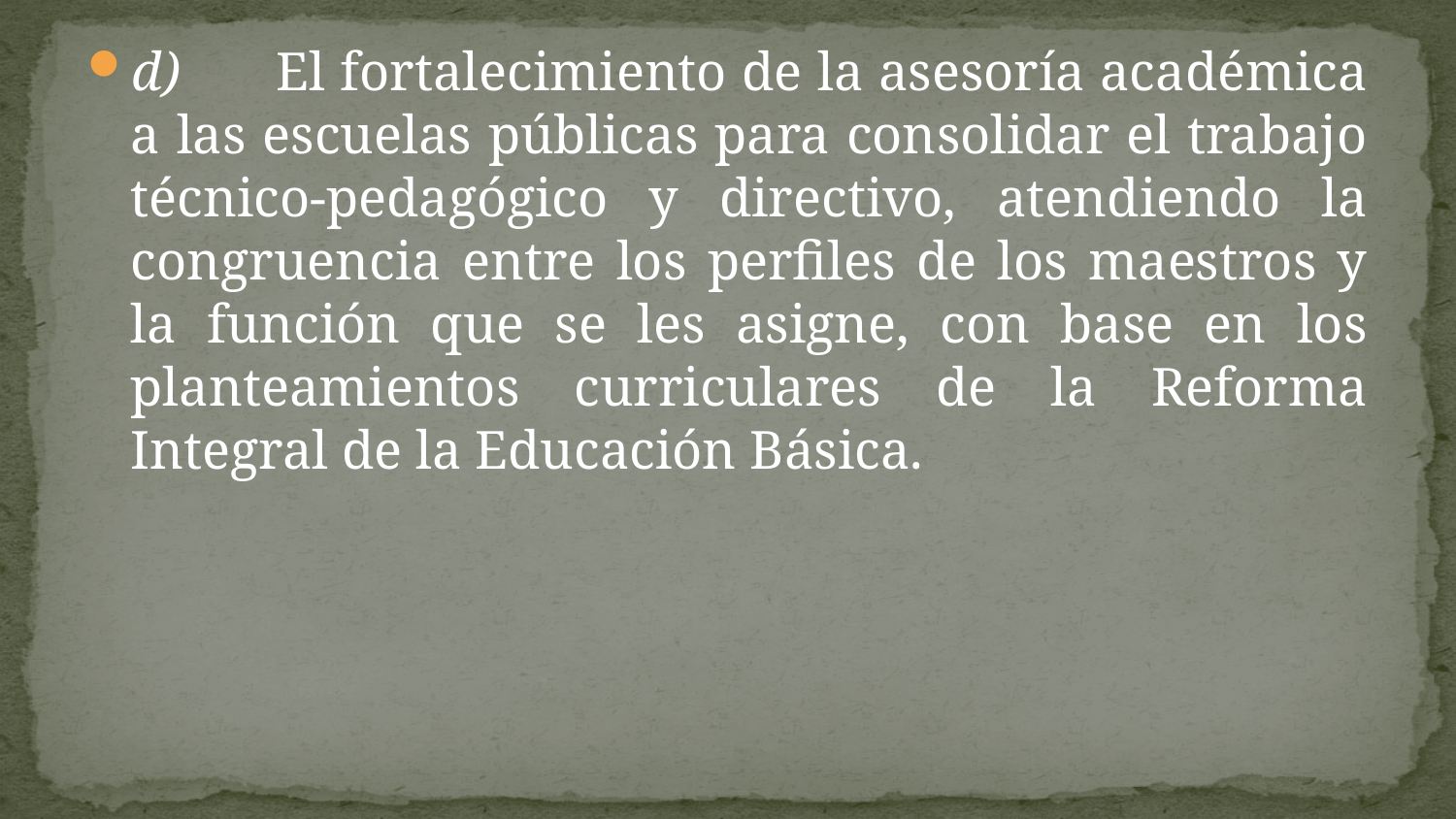

d)	El fortalecimiento de la asesoría académica a las escuelas públicas para consolidar el trabajo técnico-pedagógico y directivo, atendiendo la congruencia entre los perfiles de los maestros y la función que se les asigne, con base en los planteamientos curriculares de la Reforma Integral de la Educación Básica.